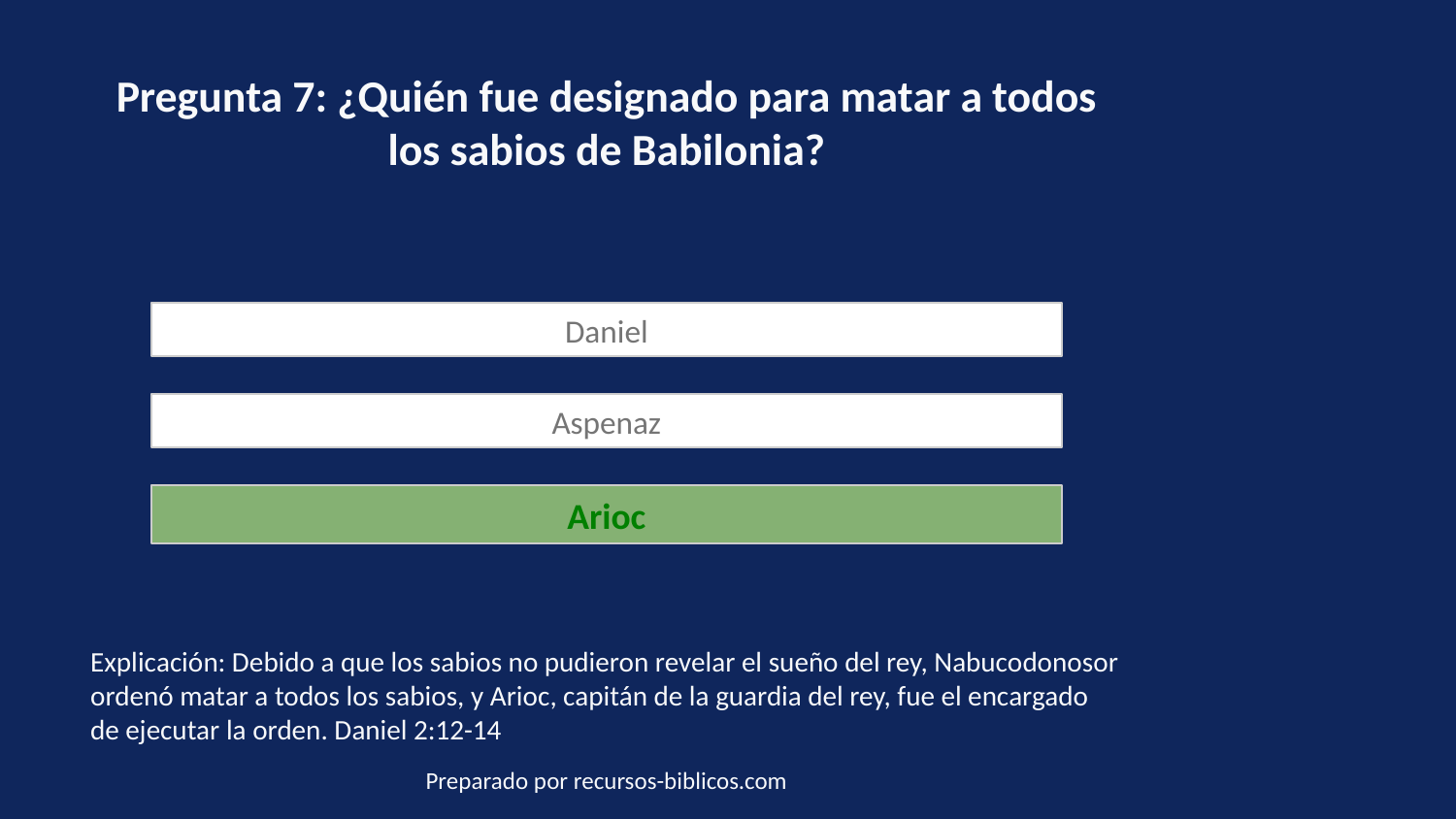

Pregunta 7: ¿Quién fue designado para matar a todos los sabios de Babilonia?
Daniel
Aspenaz
Arioc
Explicación: Debido a que los sabios no pudieron revelar el sueño del rey, Nabucodonosor ordenó matar a todos los sabios, y Arioc, capitán de la guardia del rey, fue el encargado de ejecutar la orden. Daniel 2:12-14
Preparado por recursos-biblicos.com